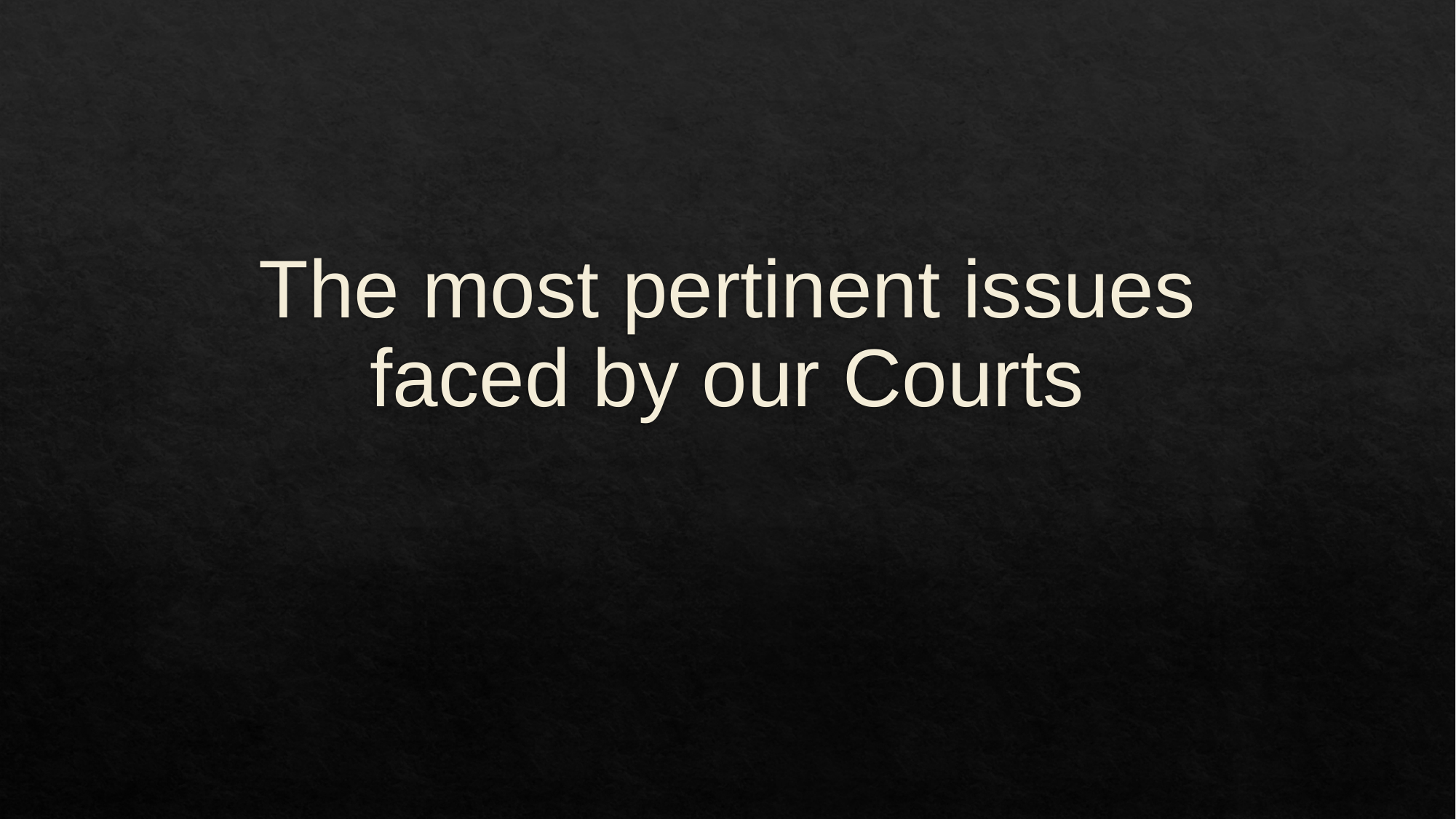

# The most pertinent issues faced by our Courts